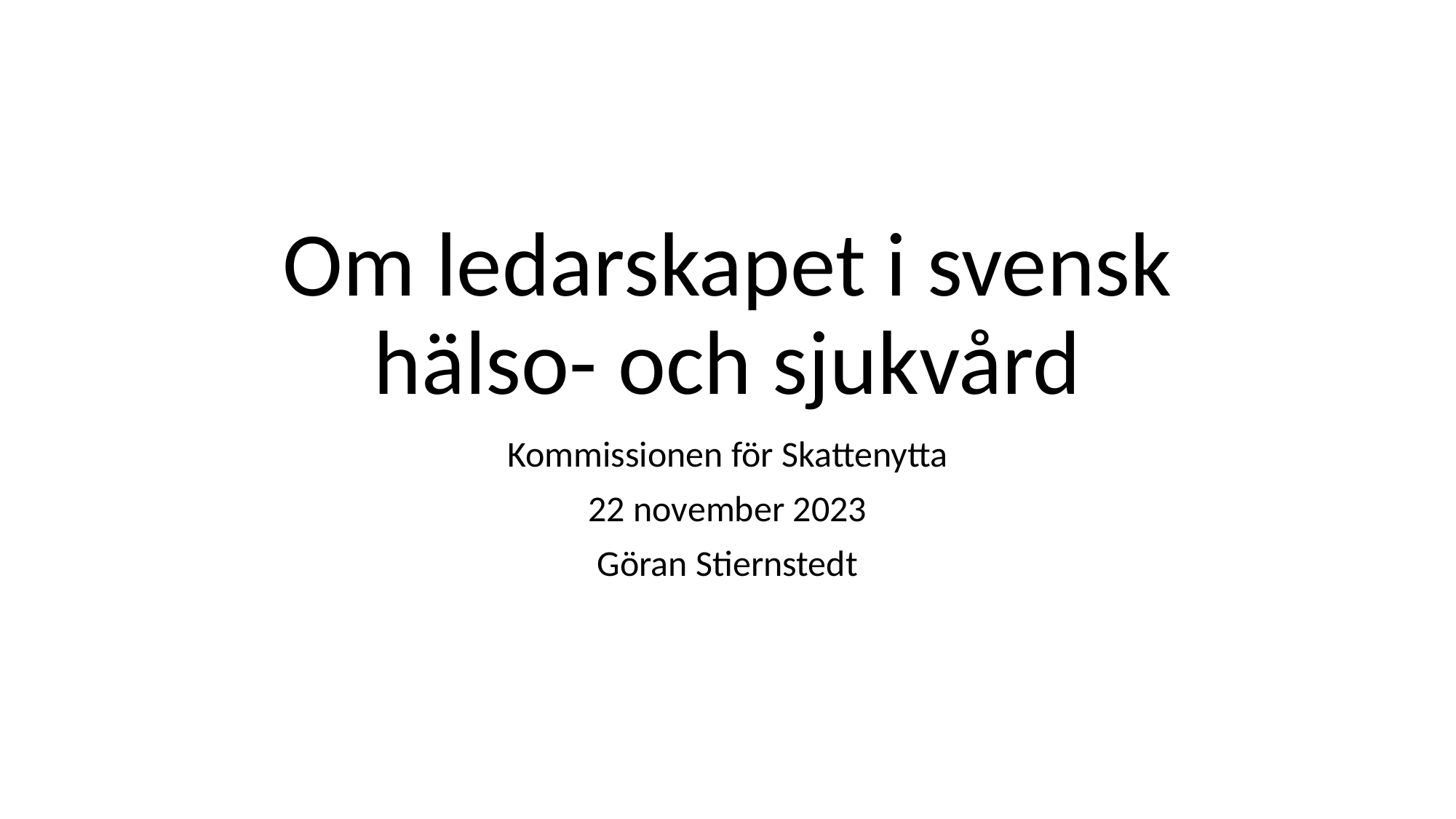

# Om ledarskapet i svensk hälso- och sjukvård
Kommissionen för Skattenytta
22 november 2023
Göran Stiernstedt